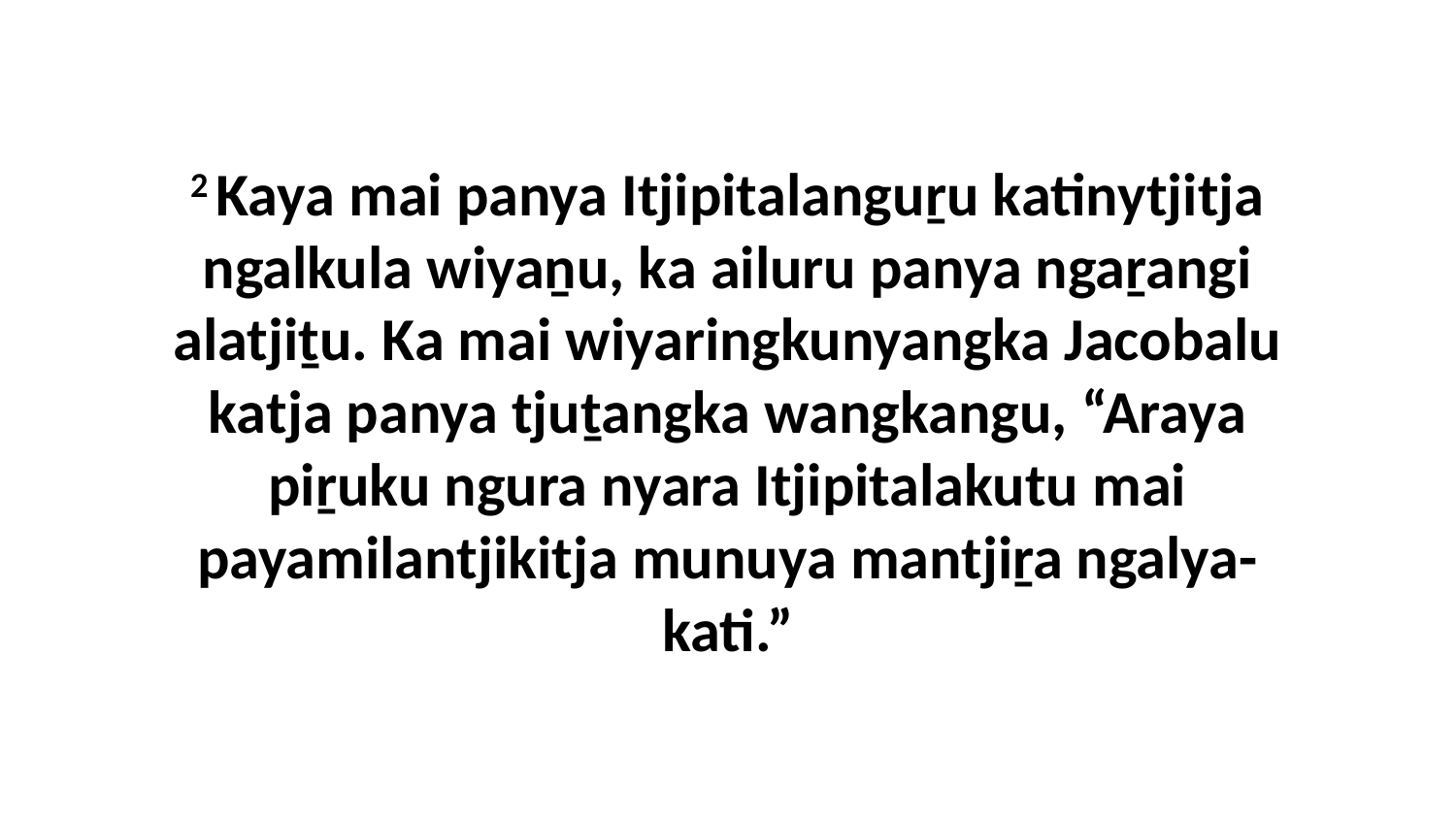

2 Kaya mai panya Itjipitalanguṟu katinytjitja ngalkula wiyaṉu, ka ailuru panya ngaṟangi alatjiṯu. Ka mai wiyaringkunyangka Jacobalu katja panya tjuṯangka wangkangu, “Araya piṟuku ngura nyara Itjipitalakutu mai payamilantjikitja munuya mantjiṟa ngalya-kati.”